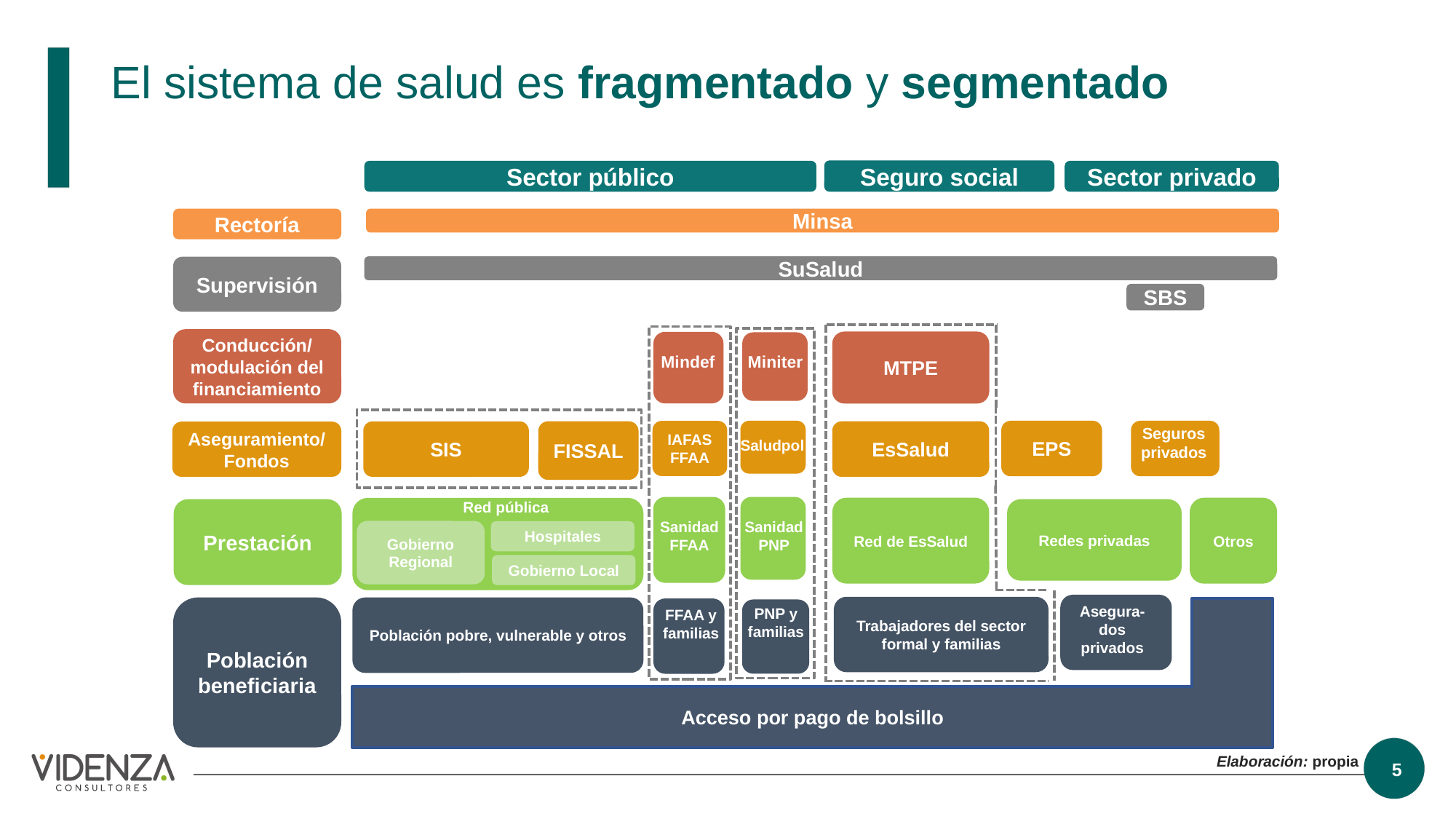

# El sistema de salud es fragmentado y segmentado

Seguro social
Sector público
Sector privado
Rectoría
Minsa
SuSalud
Supervisión
SBS

Conducción/ modulación del financiamiento
MTPE

Mindef
Miniter

Seguros
privados

EPS

IAFAS
FFAA
FISSAL
EsSalud
SIS
Aseguramiento/Fondos
Saludpol
Red pública

Red de EsSalud
Otros

Prestación
Redes privadas
Sanidad
PNP
Sanidad
FFAA
Gobierno Regional
Hospitales
Gobierno Local

Asegura-
dos privados
Trabajadores del sector formal y familias
Población beneficiaria
Población pobre, vulnerable y otros
Acceso por pago de bolsillo

PNP y
familias

FFAA y
familias
Elaboración: propia
5